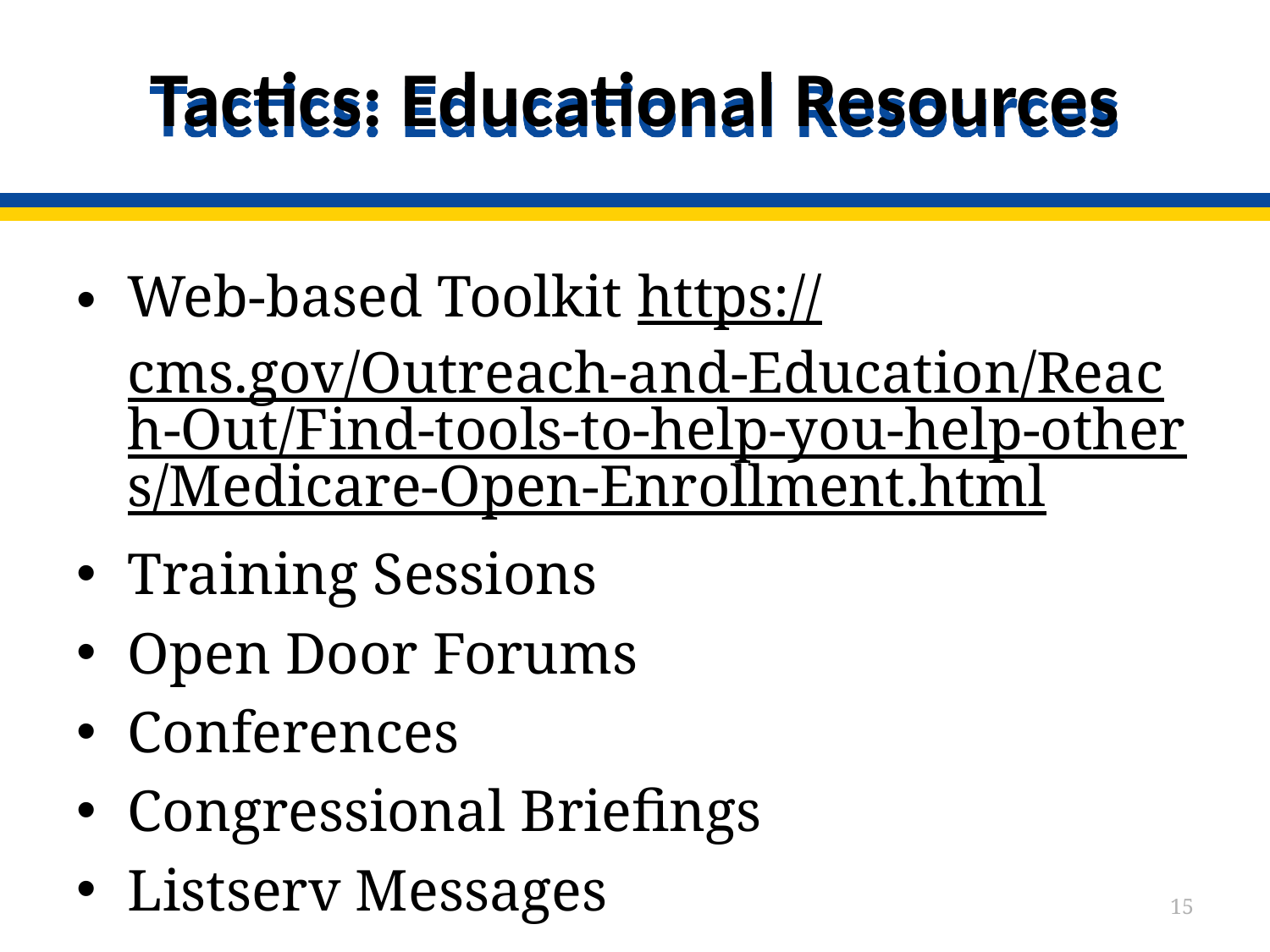

# Tactics: Educational Resources
Web-based Toolkit https://cms.gov/Outreach-and-Education/Reach-Out/Find-tools-to-help-you-help-others/Medicare-Open-Enrollment.html
Training Sessions
Open Door Forums
Conferences
Congressional Briefings
Listserv Messages

15